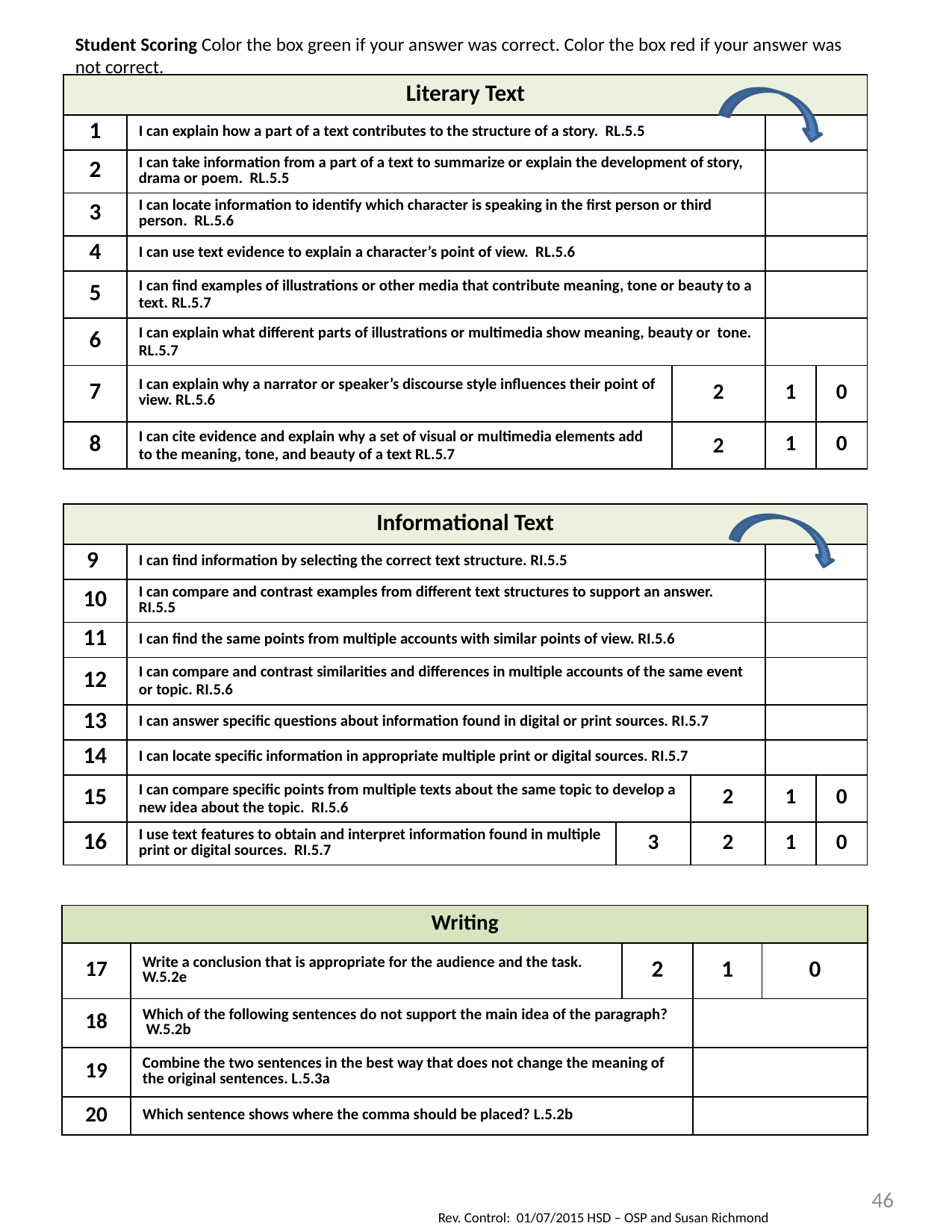

Student Scoring Color the box green if your answer was correct. Color the box red if your answer was not correct.
| Literary Text |  |  |  |  |
| --- | --- | --- | --- | --- |
| 1 | I can explain how a part of a text contributes to the structure of a story. RL.5.5 |  |  |  |
| 2 | I can take information from a part of a text to summarize or explain the development of story, drama or poem. RL.5.5 |  |  |  |
| 3 | I can locate information to identify which character is speaking in the first person or third person. RL.5.6 |  |  |  |
| 4 | I can use text evidence to explain a character’s point of view. RL.5.6 |  |  |  |
| 5 | I can find examples of illustrations or other media that contribute meaning, tone or beauty to a text. RL.5.7 |  |  |  |
| 6 | I can explain what different parts of illustrations or multimedia show meaning, beauty or tone. RL.5.7 |  |  |  |
| 7 | I can explain why a narrator or speaker’s discourse style influences their point of view. RL.5.6 | 2 | 1 | 0 |
| 8 | I can cite evidence and explain why a set of visual or multimedia elements add to the meaning, tone, and beauty of a text RL.5.7 | 2 | 1 | 0 |

| Informational Text |  |  |  |  |  |
| --- | --- | --- | --- | --- | --- |
| 9 | I can find information by selecting the correct text structure. RI.5.5 |  |  |  |  |
| 10 | I can compare and contrast examples from different text structures to support an answer. RI.5.5 |  |  |  |  |
| 11 | I can find the same points from multiple accounts with similar points of view. RI.5.6 |  |  |  |  |
| 12 | I can compare and contrast similarities and differences in multiple accounts of the same event or topic. RI.5.6 |  |  |  |  |
| 13 | I can answer specific questions about information found in digital or print sources. RI.5.7 |  |  |  |  |
| 14 | I can locate specific information in appropriate multiple print or digital sources. RI.5.7 |  |  |  |  |
| 15 | I can compare specific points from multiple texts about the same topic to develop a new idea about the topic. RI.5.6 |  | 2 | 1 | 0 |
| 16 | I use text features to obtain and interpret information found in multiple print or digital sources. RI.5.7 | 3 | 2 | 1 | 0 |

| Writing |  |  |  |  |
| --- | --- | --- | --- | --- |
| 17 | Write a conclusion that is appropriate for the audience and the task. W.5.2e | 2 | 1 | 0 |
| 18 | Which of the following sentences do not support the main idea of the paragraph? W.5.2b |  |  |  |
| 19 | Combine the two sentences in the best way that does not change the meaning of the original sentences. L.5.3a |  |  |  |
| 20 | Which sentence shows where the comma should be placed? L.5.2b |  |  |  |
46